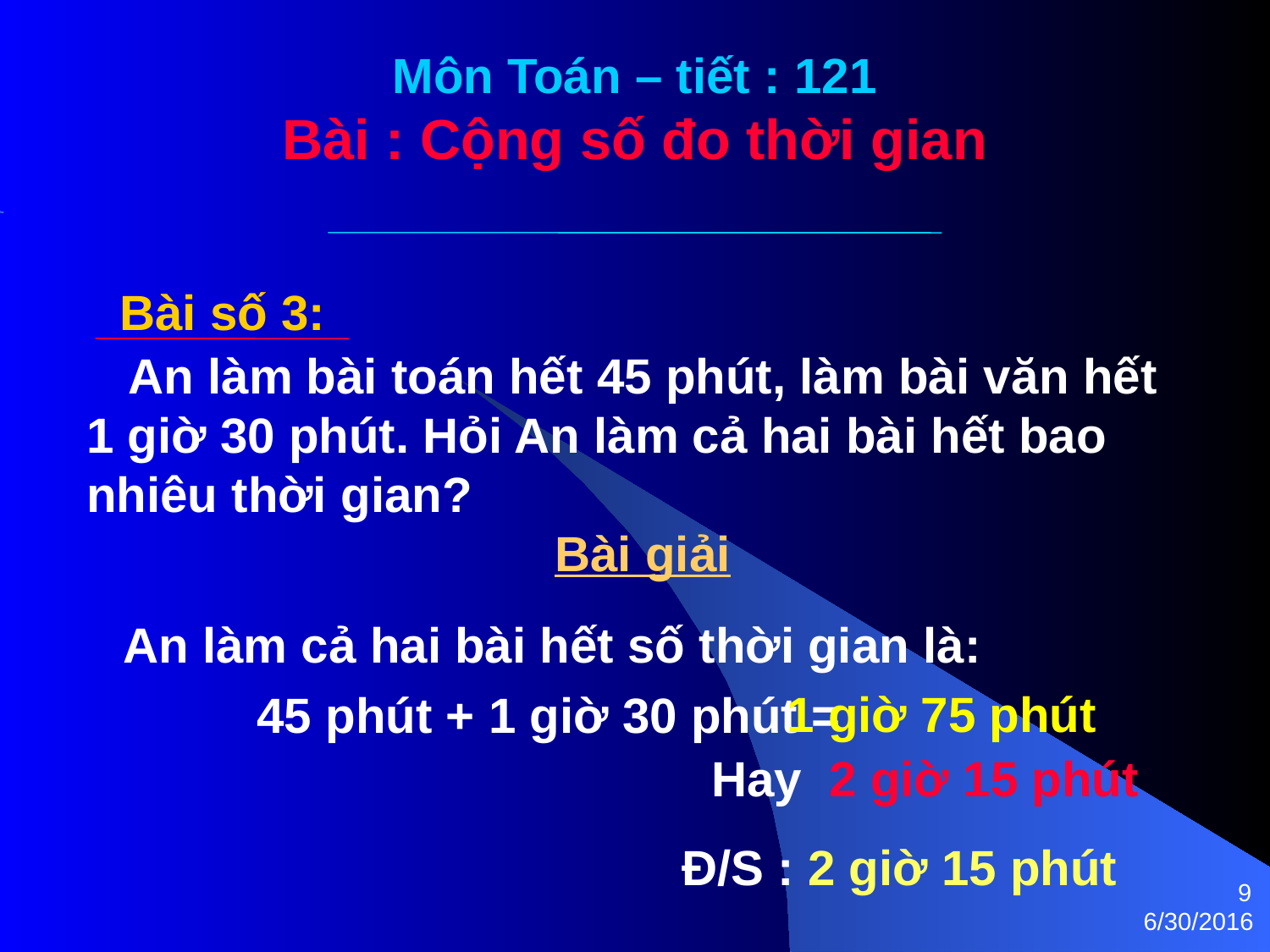

Môn Toán – tiết : 121
Bài : Cộng số đo thời gian

Bài số 3:
An làm bài toán hết 45 phút, làm bài văn hết
1 giờ 30 phút. Hỏi An làm cả hai bài hết bao nhiêu thời gian?
Bài giải

An làm cả hai bài hết số thời gian là:
1 giờ 75 phút
45 phút + 1 giờ 30 phút =
Hay  2 giờ 15 phút
Đ/S : 2 giờ 15 phút
9
6/30/2016